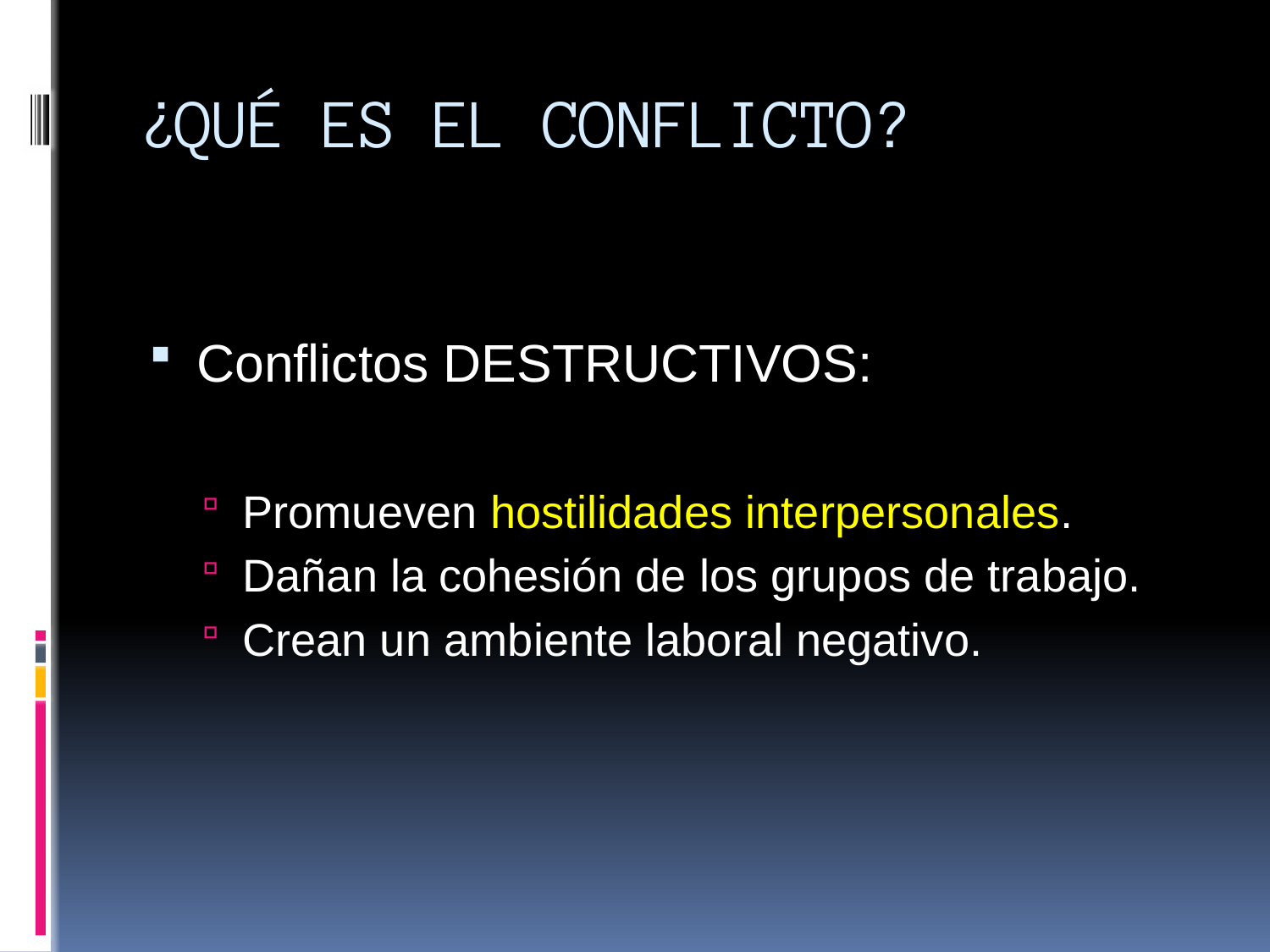

# ¿QUÉ ES EL CONFLICTO?

Conflictos DESTRUCTIVOS:

Promueven hostilidades interpersonales.
Dañan la cohesión de los grupos de trabajo.
Crean un ambiente laboral negativo.